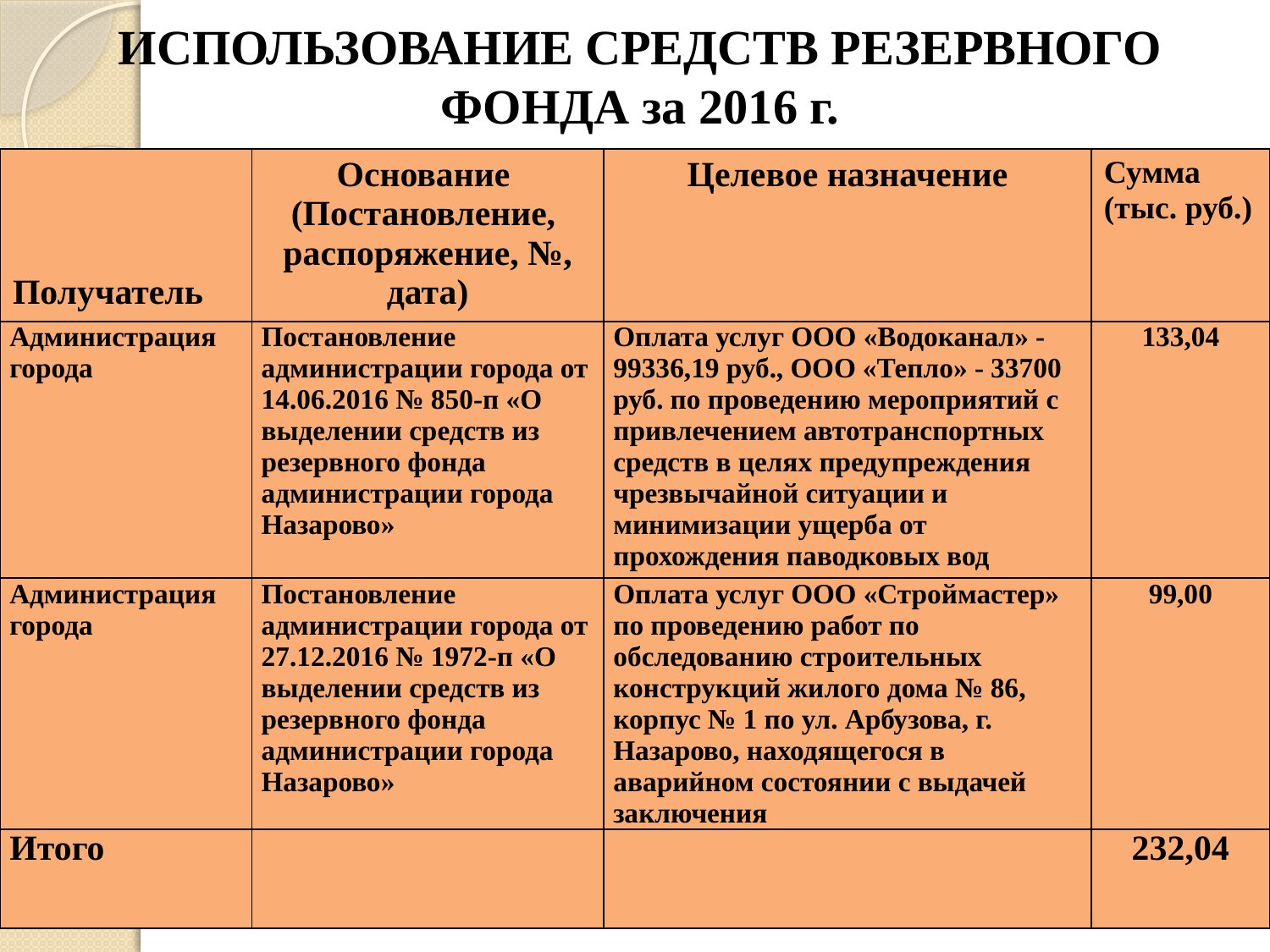

# ИСПОЛЬЗОВАНИЕ СРЕДСТВ РЕЗЕРВНОГО ФОНДА за 2016 г.
| Получатель | Основание (Постановление, распоряжение, №, дата) | Целевое назначение | Сумма (тыс. руб.) |
| --- | --- | --- | --- |
| Администрация города | Постановление администрации города от 14.06.2016 № 850-п «О выделении средств из резервного фонда администрации города Назарово» | Оплата услуг ООО «Водоканал» - 99336,19 руб., ООО «Тепло» - 33700 руб. по проведению мероприятий с привлечением автотранспортных средств в целях предупреждения чрезвычайной ситуации и минимизации ущерба от прохождения паводковых вод | 133,04 |
| Администрация города | Постановление администрации города от 27.12.2016 № 1972-п «О выделении средств из резервного фонда администрации города Назарово» | Оплата услуг ООО «Строймастер» по проведению работ по обследованию строительных конструкций жилого дома № 86, корпус № 1 по ул. Арбузова, г. Назарово, находящегося в аварийном состоянии с выдачей заключения | 99,00 |
| Итого |  |  | 232,04 |